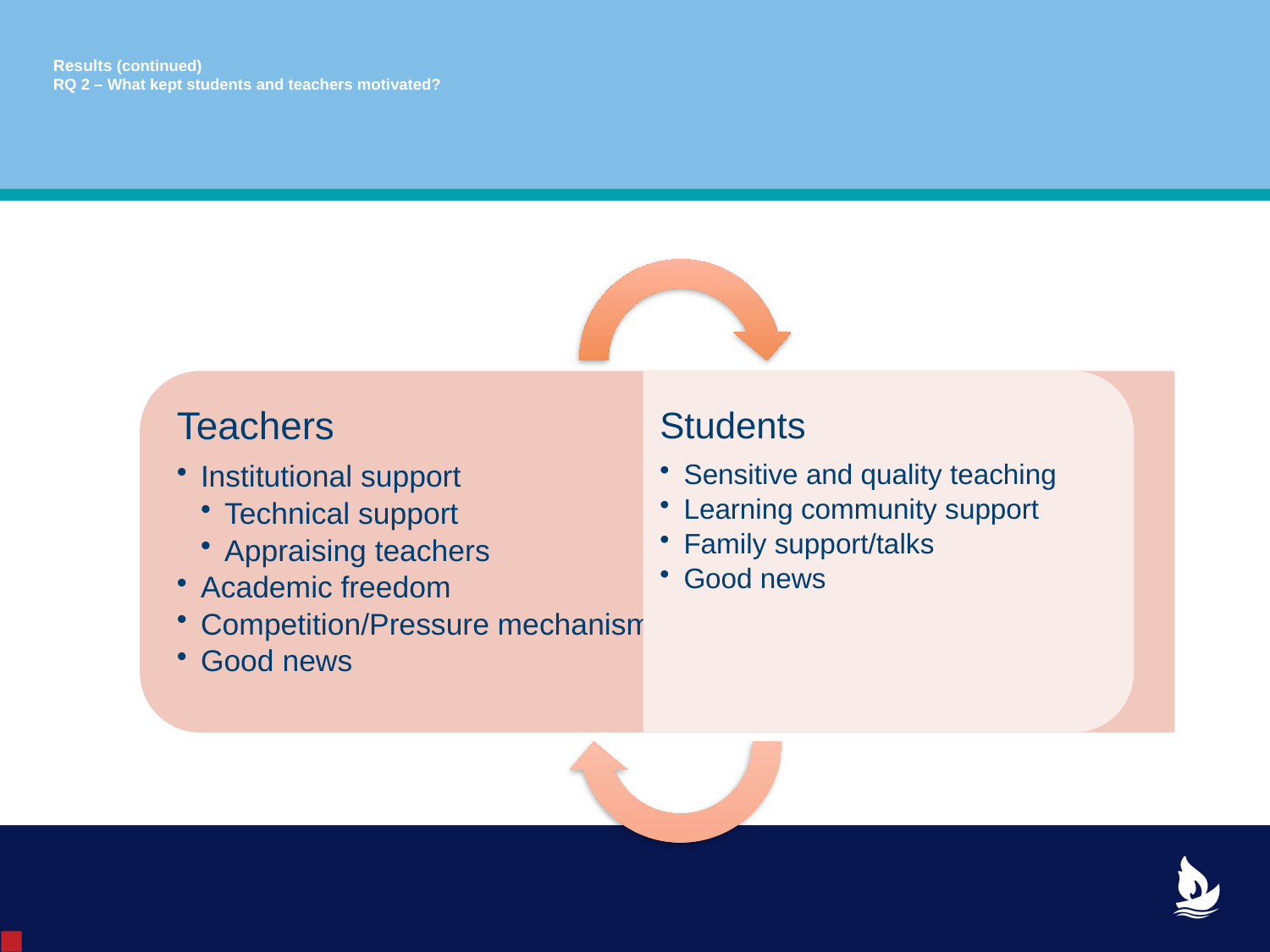

# Results (continued) RQ 2 – What kept students and teachers motivated?
Teachers
Institutional support
Technical support
Appraising teachers
Academic freedom
Competition/Pressure mechanism
Good news
Students
Sensitive and quality teaching
Learning community support
Family support/talks
Good news